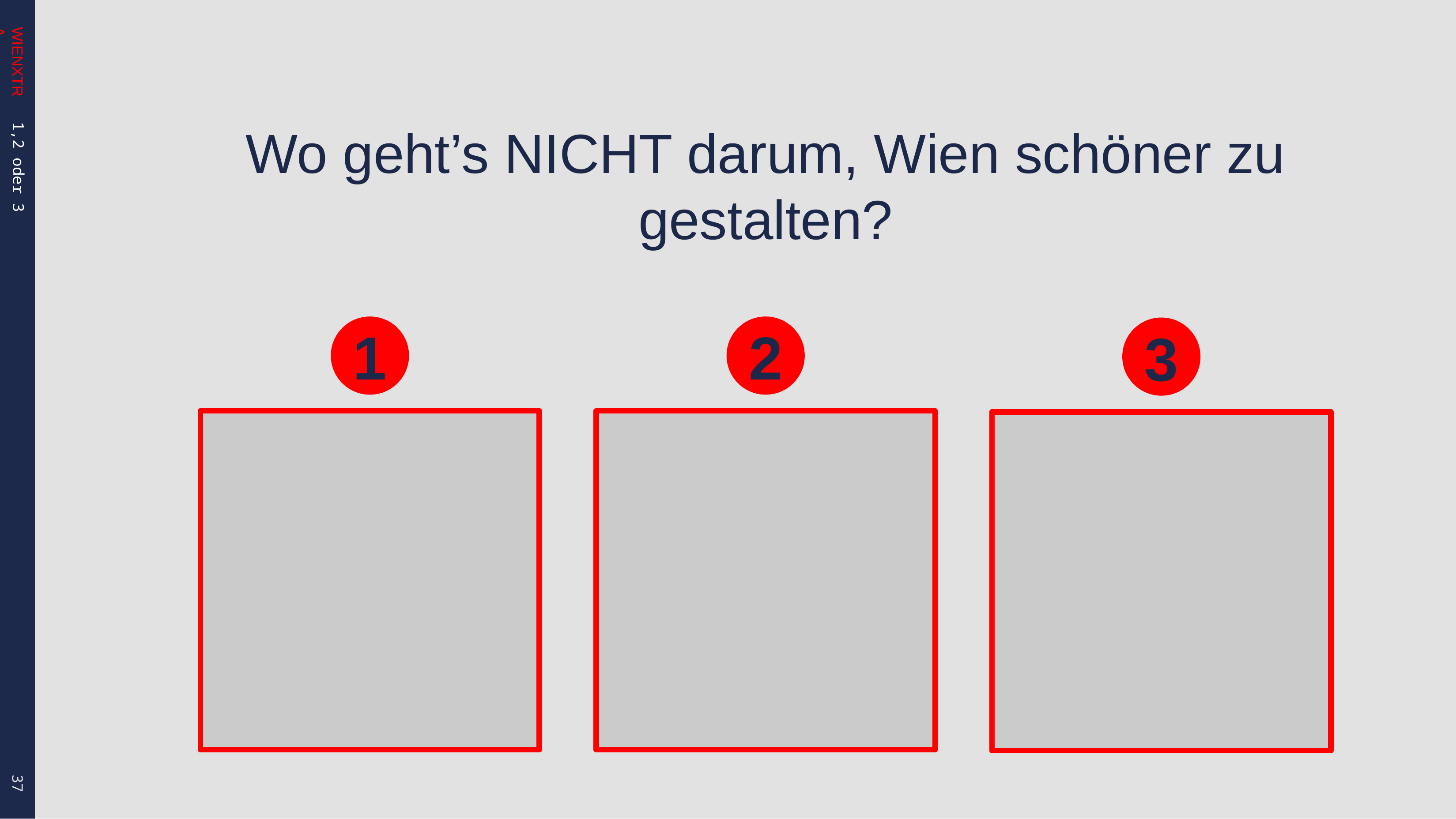

Wo geht’s NICHT darum, Wien schöner zu gestalten?
1

2

3

1,2 oder 3